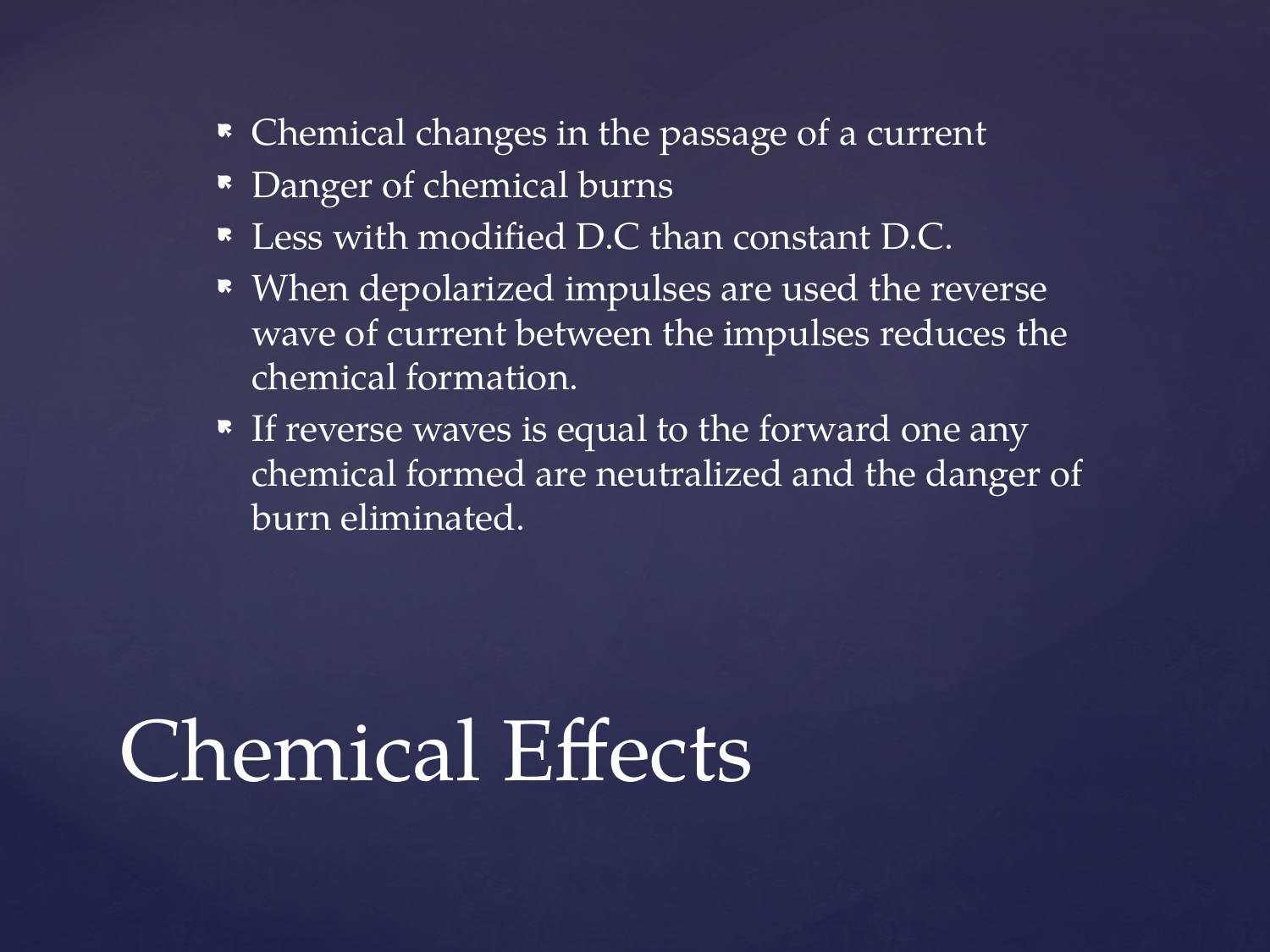

Chemical changes in the passage of a current
Danger of chemical burns
Less with modified D.C than constant D.C.
When depolarized impulses are used the reverse wave of current between the impulses reduces the chemical formation.
If reverse waves is equal to the forward one any chemical formed are neutralized and the danger of burn eliminated.

# Chemical Effects